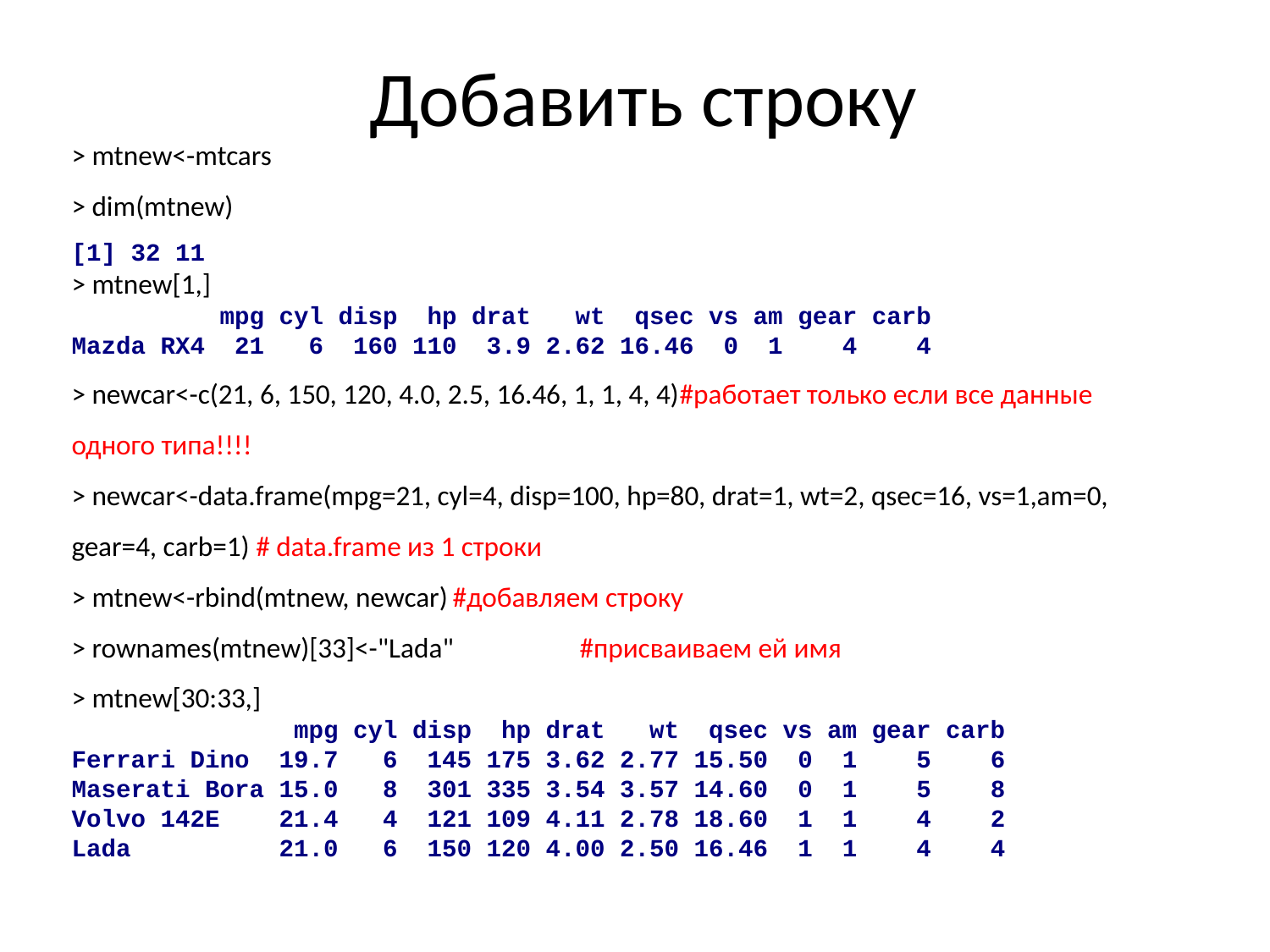

20
20/37
Добавить строку
> mtnew<-mtcars
> dim(mtnew)
[1] 32 11
> mtnew[1,]
          mpg cyl disp  hp drat   wt  qsec vs am gear carb
Mazda RX4  21   6  160 110  3.9 2.62 16.46  0  1    4    4
> newcar<-c(21, 6, 150, 120, 4.0, 2.5, 16.46, 1, 1, 4, 4)#работает только если все данные одного типа!!!!
> newcar<-data.frame(mpg=21, cyl=4, disp=100, hp=80, drat=1, wt=2, qsec=16, vs=1,am=0, gear=4, carb=1) # data.frame из 1 строки
> mtnew<-rbind(mtnew, newcar)	#добавляем строку
> rownames(mtnew)[33]<-"Lada"	#присваиваем ей имя
> mtnew[30:33,]
               mpg cyl disp  hp drat   wt  qsec vs am gear carb
Ferrari Dino  19.7   6  145 175 3.62 2.77 15.50  0  1    5    6
Maserati Bora 15.0   8  301 335 3.54 3.57 14.60  0  1    5    8
Volvo 142E    21.4   4  121 109 4.11 2.78 18.60  1  1    4    2
Lada          21.0   6  150 120 4.00 2.50 16.46  1  1    4    4